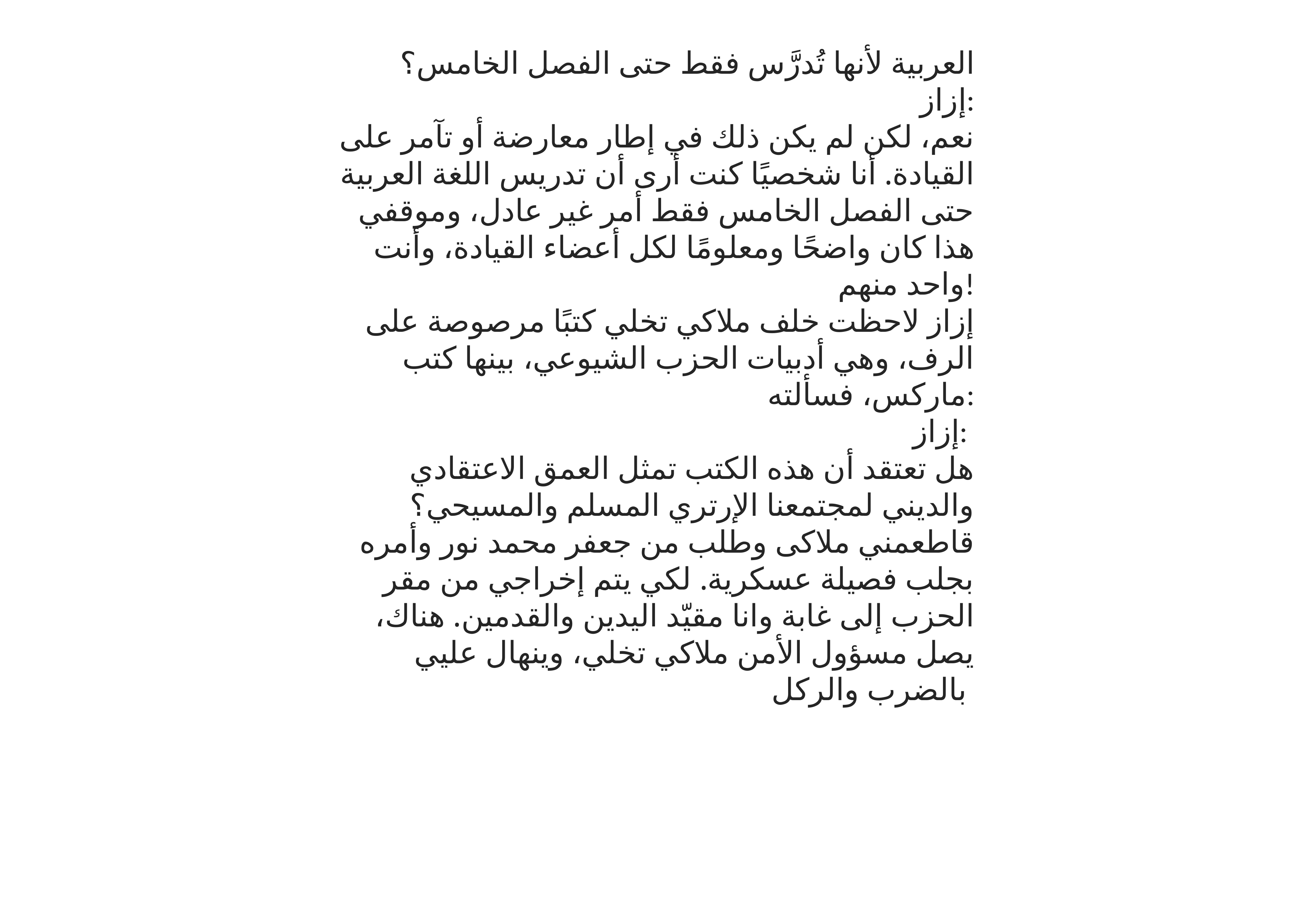

العربية لأنها تُدرَّس فقط حتى الفصل الخامس؟
إزاز:
 نعم، لكن لم يكن ذلك في إطار معارضة أو تآمر على القيادة. أنا شخصيًا كنت أرى أن تدريس اللغة العربية حتى الفصل الخامس فقط أمر غير عادل، وموقفي هذا كان واضحًا ومعلومًا لكل أعضاء القيادة، وأنت واحد منهم!
إزاز لاحظت خلف ملاكي تخلي كتبًا مرصوصة على الرف، وهي أدبيات الحزب الشيوعي، بينها كتب ماركس، فسألته:
إزاز:
هل تعتقد أن هذه الكتب تمثل العمق الاعتقادي والديني لمجتمعنا الإرتري المسلم والمسيحي؟
قاطعمني ملاكى وطلب من جعفر محمد نور وأمره بجلب فصيلة عسكرية. لكي يتم إخراجي من مقر الحزب إلى غابة وانا مقيّد اليدين والقدمين. هناك، يصل مسؤول الأمن ملاكي تخلي، وينهال عليي بالضرب والركل